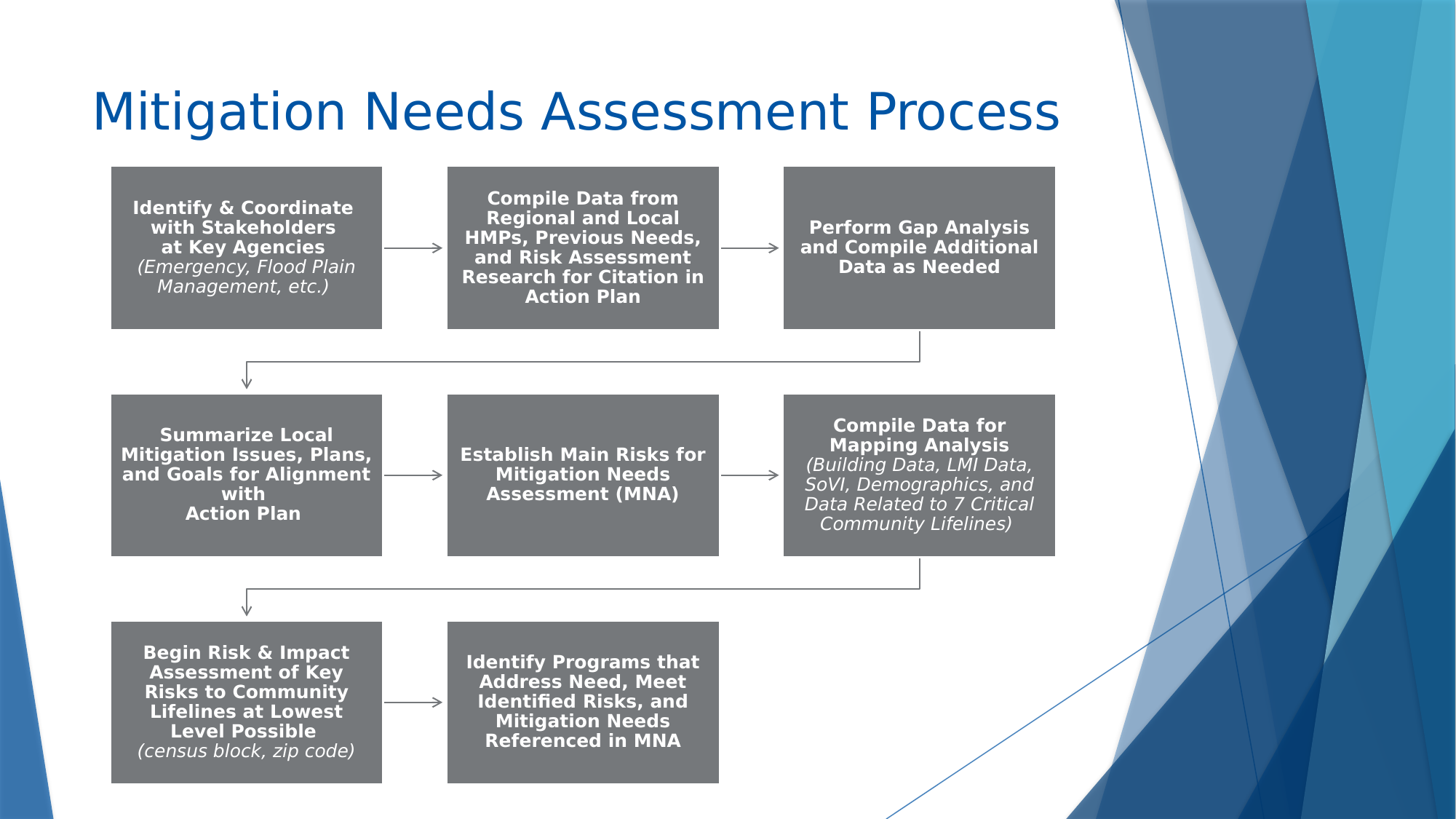

# Mitigation Needs Assessment Process

Identify & Coordinate
with Stakeholders
at Key Agencies
(Emergency, Flood Plain Management, etc.)

Compile Data from Regional and Local HMPs, Previous Needs, and Risk Assessment Research for Citation in Action Plan

Perform Gap Analysis and Compile Additional Data as Needed

Summarize Local Mitigation Issues, Plans, and Goals for Alignment with
Action Plan

Establish Main Risks for Mitigation Needs Assessment (MNA)

Compile Data for
 Mapping Analysis
(Building Data, LMI Data, SoVI, Demographics, and Data Related to 7 Critical Community Lifelines)

Begin Risk & Impact Assessment of Key Risks to Community Lifelines at Lowest Level Possible
(census block, zip code)
Identify Programs that Address Need, Meet Identified Risks, and Mitigation Needs Referenced in MNA